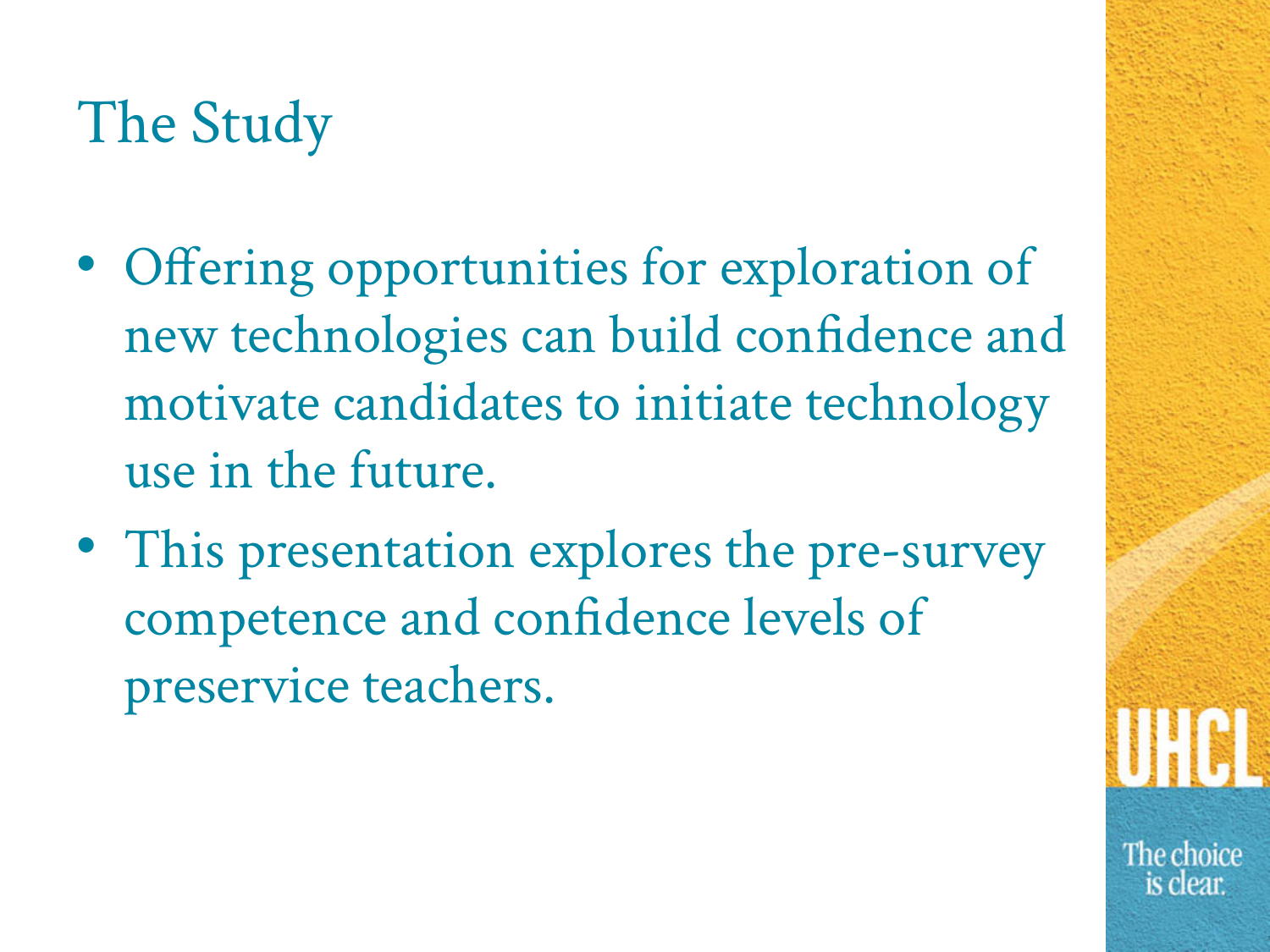

# The Study
Offering opportunities for exploration of new technologies can build confidence and motivate candidates to initiate technology use in the future.
This presentation explores the pre-survey competence and confidence levels of preservice teachers.